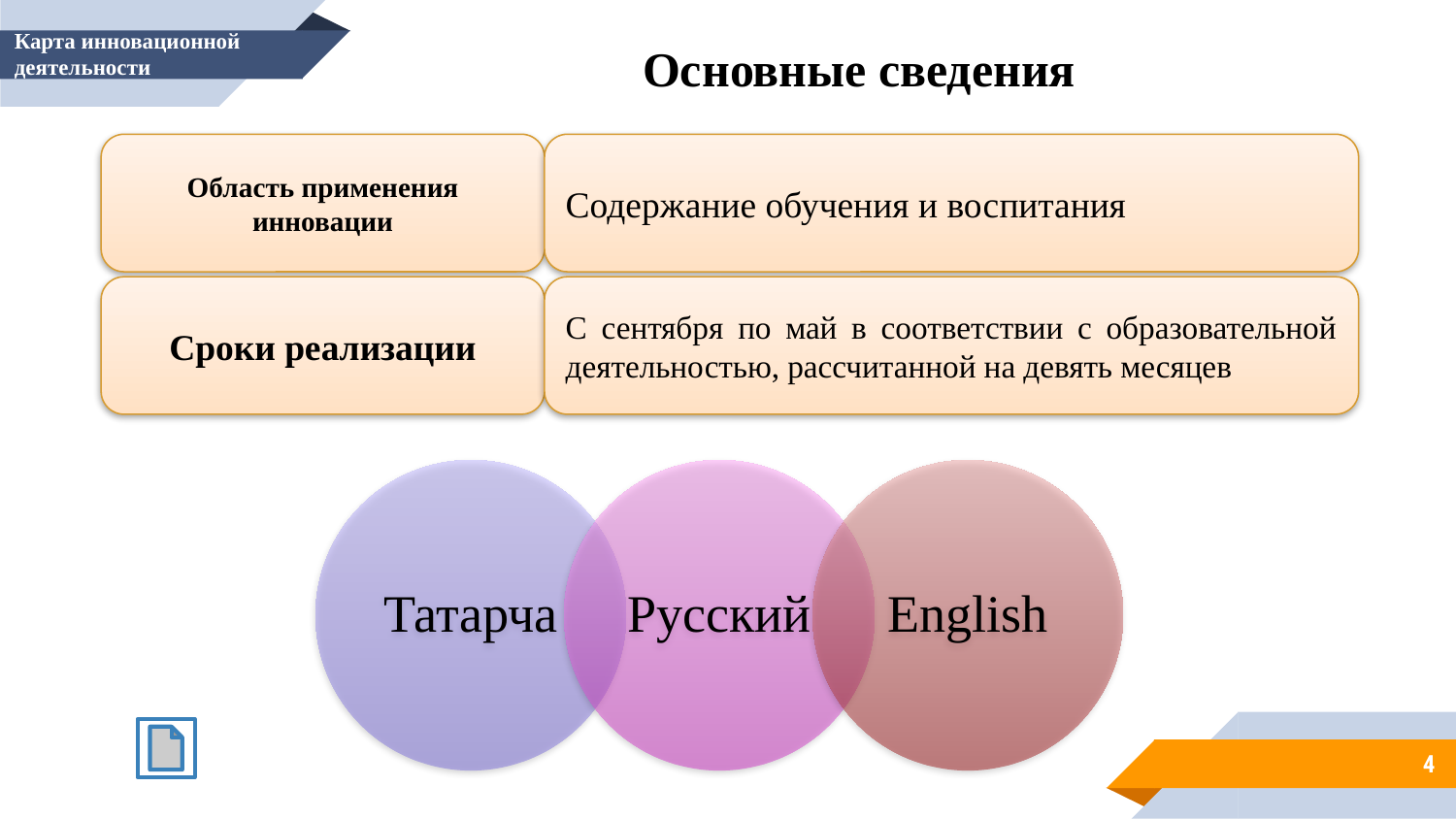

Карта инновационной
деятельности
Основные сведения
Область применения инновации
Содержание обучения и воспитания
Сроки реализации
С сентября по май в соответствии с образовательной деятельностью, рассчитанной на девять месяцев
Татарча
Русский
English

4